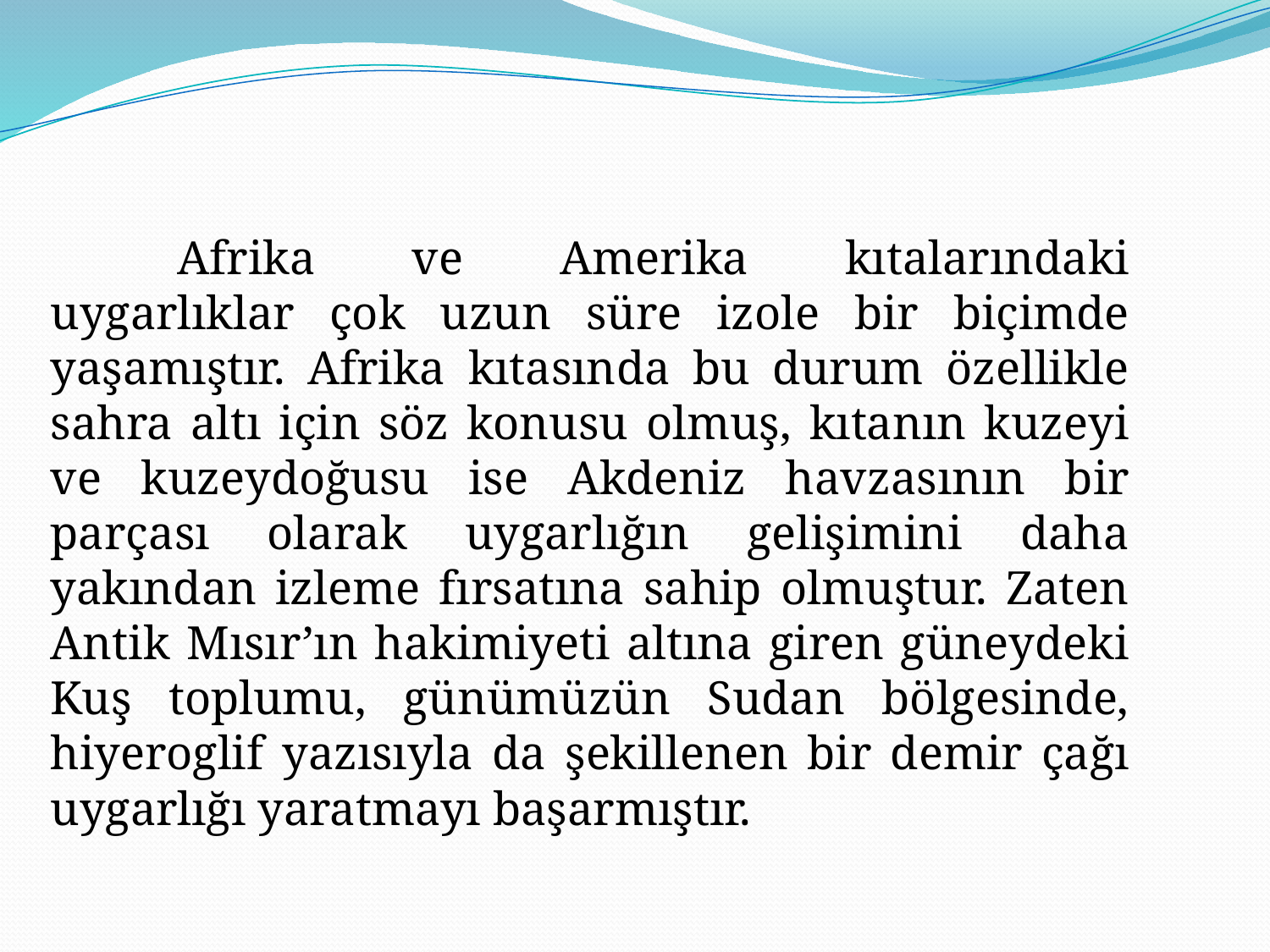

Afrika ve Amerika kıtalarındaki uygarlıklar çok uzun süre izole bir biçimde yaşamıştır. Afrika kıtasında bu durum özellikle sahra altı için söz konusu olmuş, kıtanın kuzeyi ve kuzeydoğusu ise Akdeniz havzasının bir parçası olarak uygarlığın gelişimini daha yakından izleme fırsatına sahip olmuştur. Zaten Antik Mısır’ın hakimiyeti altına giren güneydeki Kuş toplumu, günümüzün Sudan bölgesinde, hiyeroglif yazısıyla da şekillenen bir demir çağı uygarlığı yaratmayı başarmıştır.